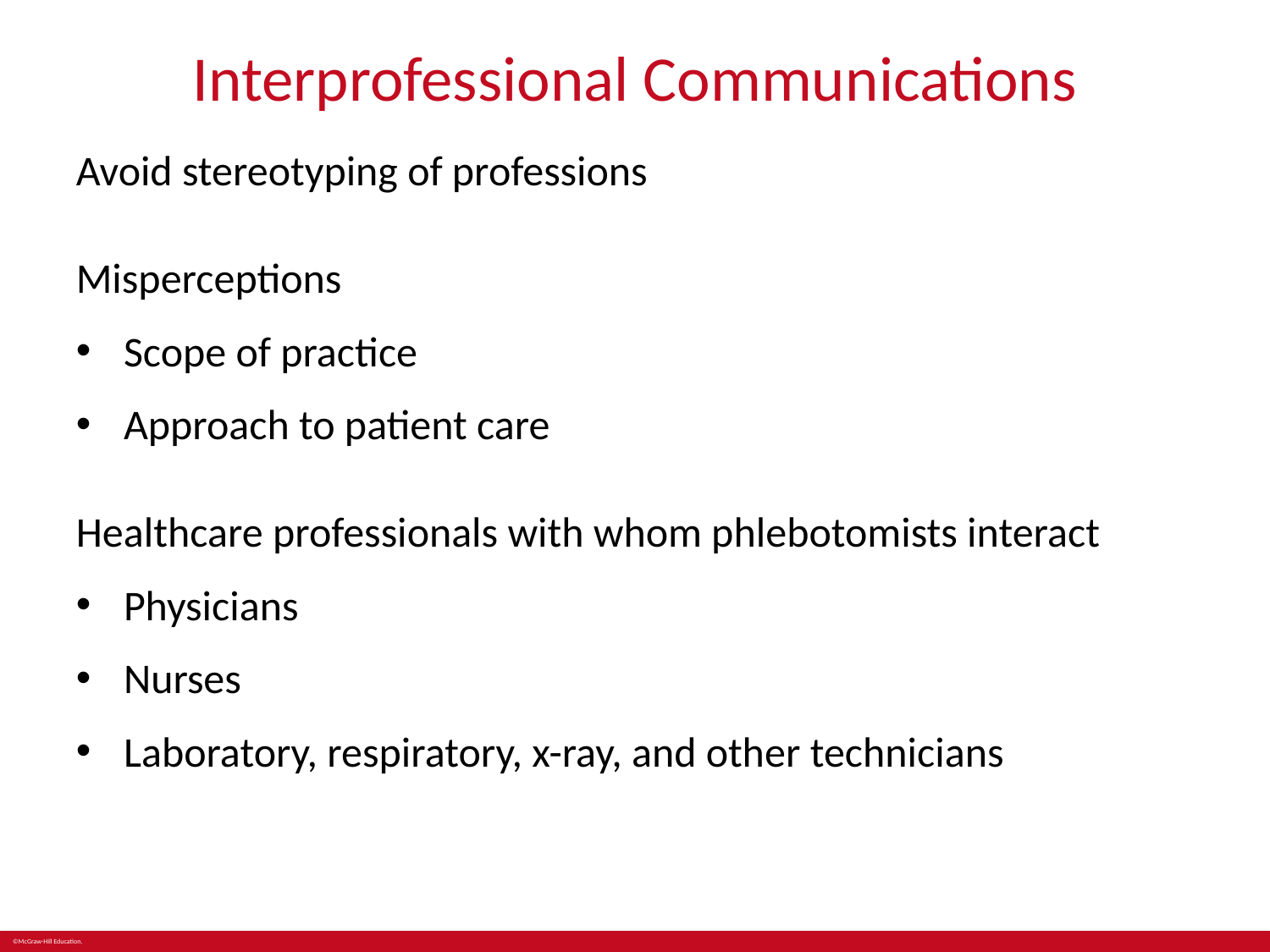

# Interprofessional Communications
Avoid stereotyping of professions
Misperceptions
Scope of practice
Approach to patient care
Healthcare professionals with whom phlebotomists interact
Physicians
Nurses
Laboratory, respiratory, x-ray, and other technicians